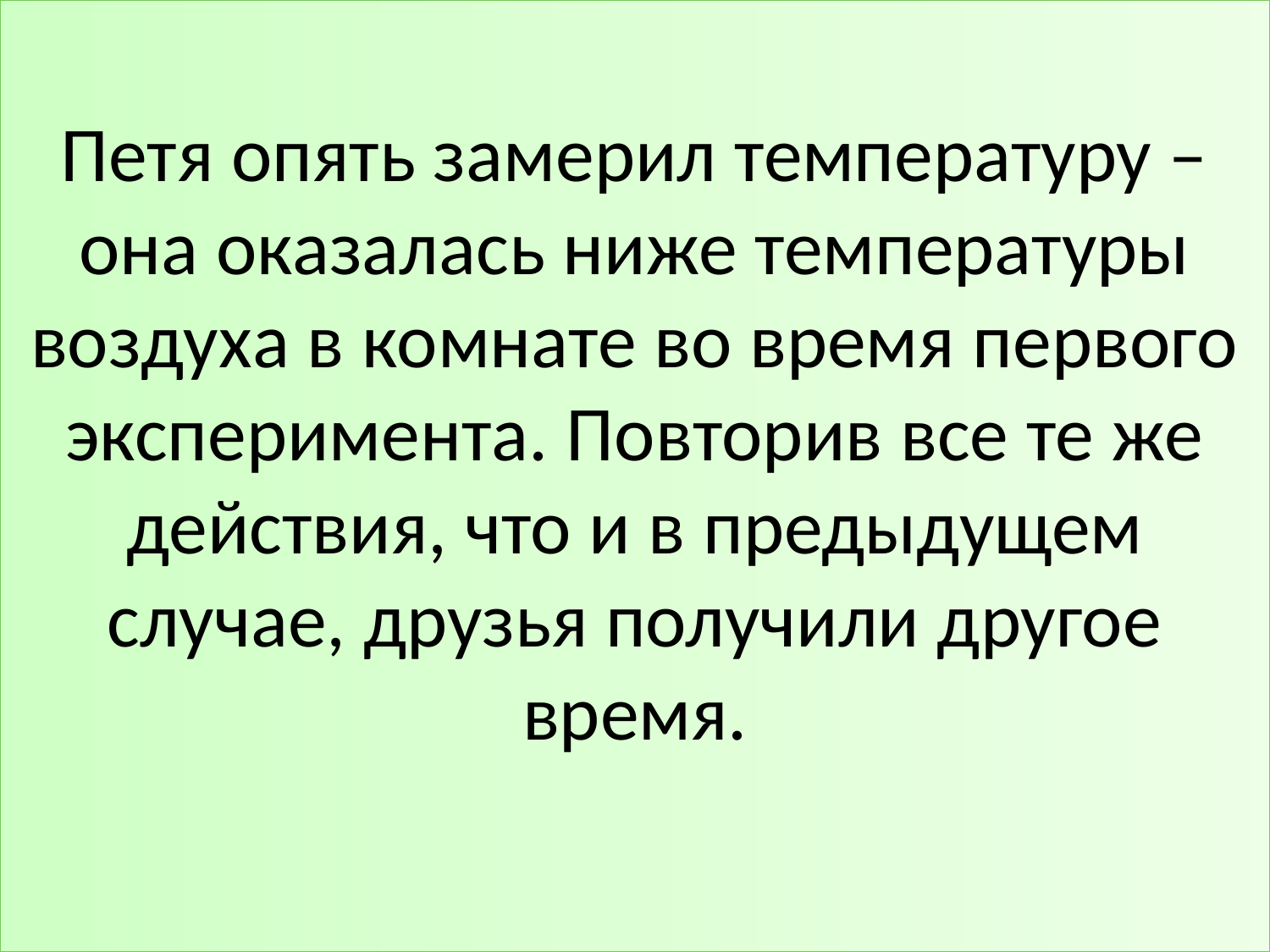

# Петя опять замерил температуру – она оказалась ниже температуры воздуха в комнате во время первого эксперимента. Повторив все те же действия, что и в предыдущем случае, друзья получили другое время.